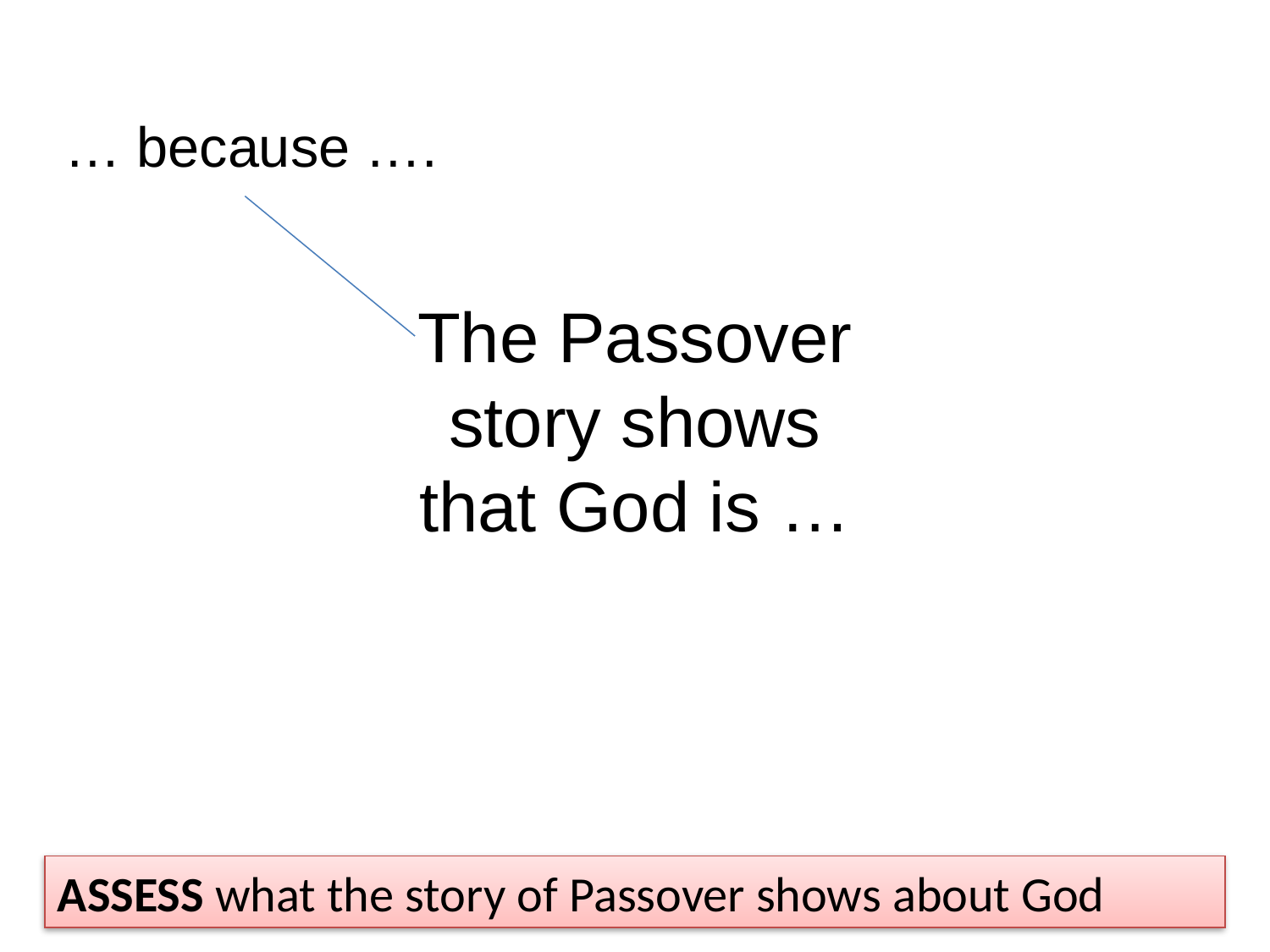

… because ….
The Passover story shows that God is …
ASSESS what the story of Passover shows about God